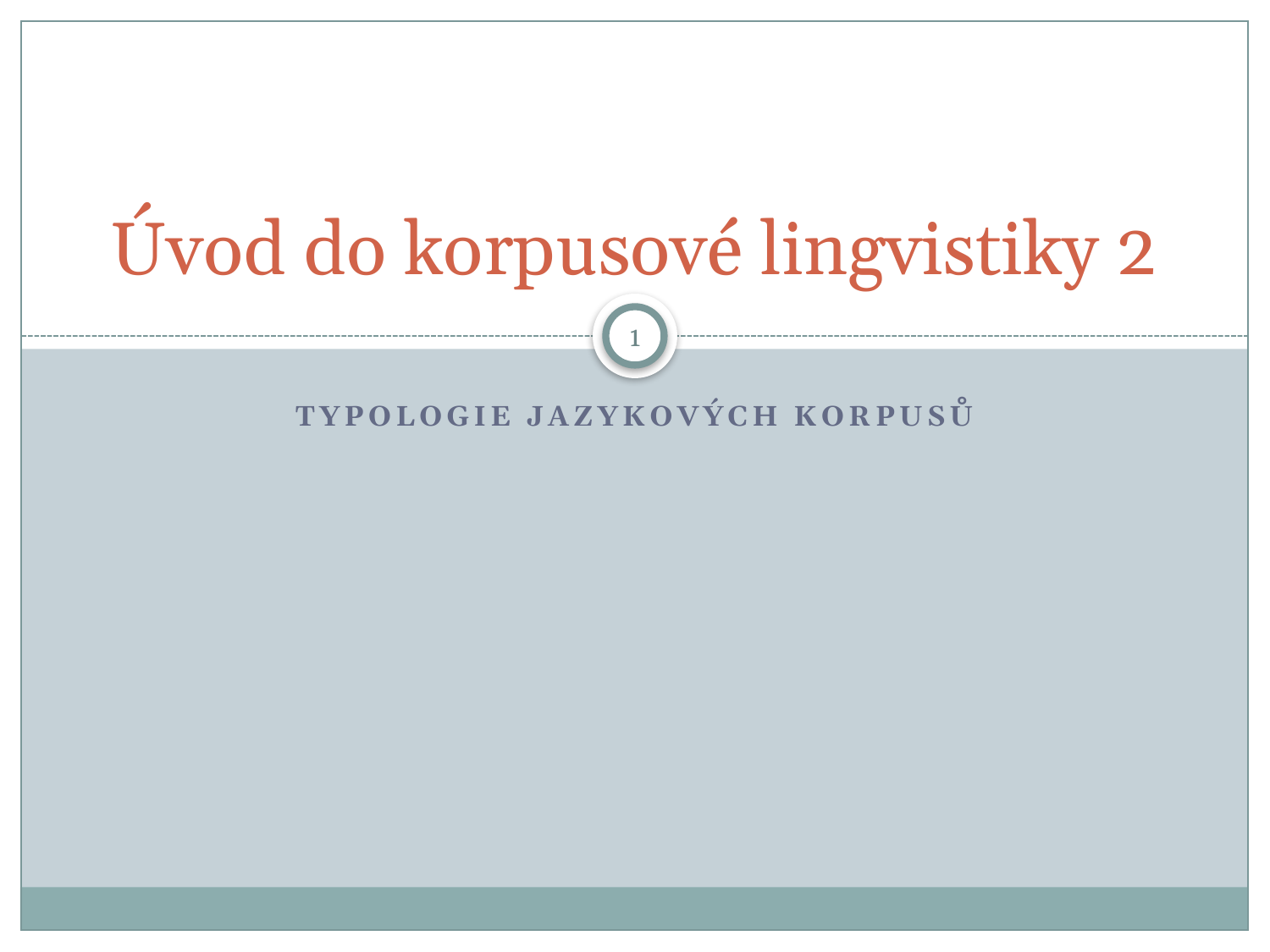

# Úvod do korpusové lingvistiky 2
1
Typologie jazykových korpusů